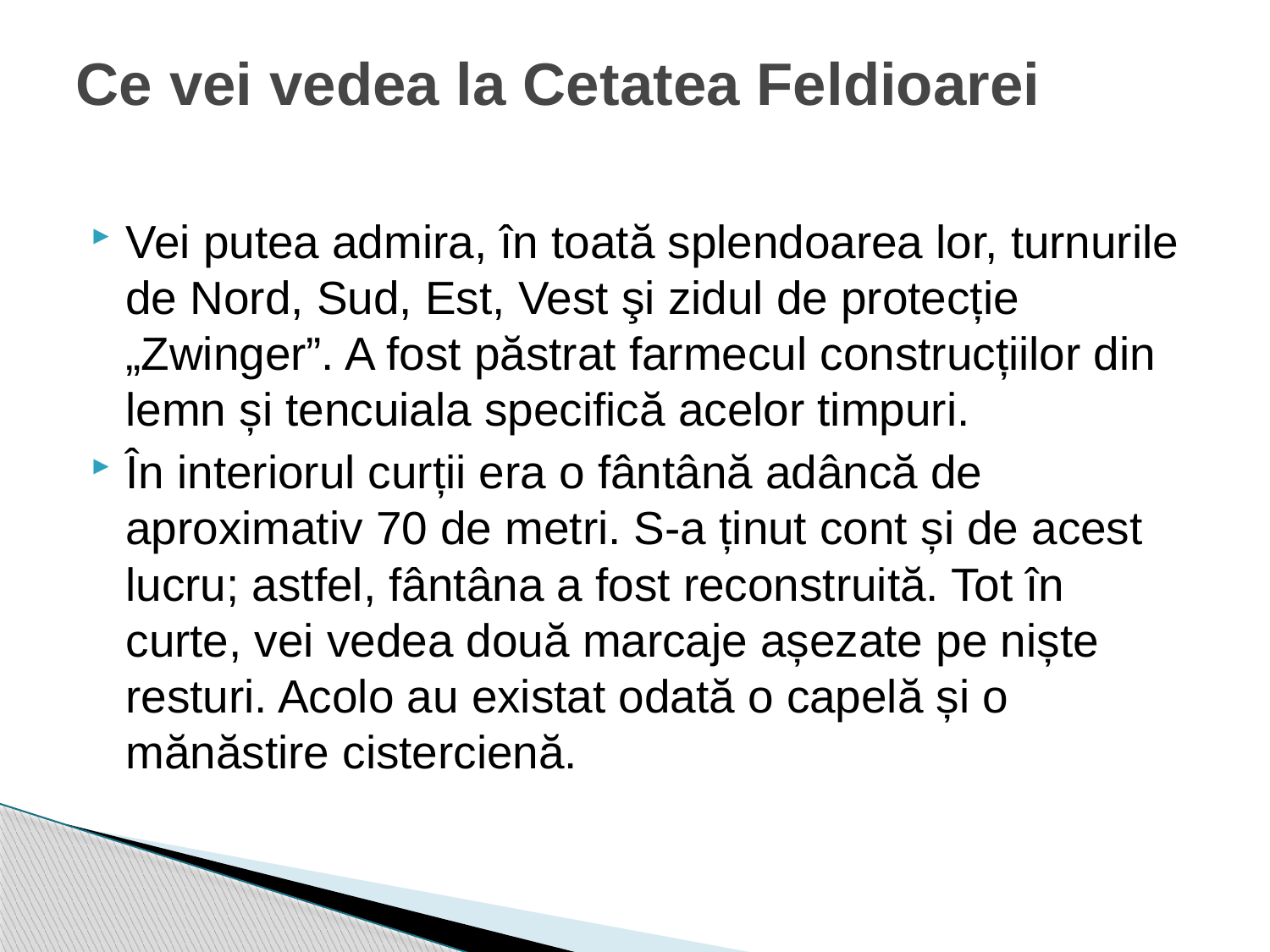

# Ce vei vedea la Cetatea Feldioarei
Vei putea admira, în toată splendoarea lor, turnurile de Nord, Sud, Est, Vest şi zidul de protecție „Zwinger”. A fost păstrat farmecul construcțiilor din lemn și tencuiala specifică acelor timpuri.
În interiorul curții era o fântână adâncă de aproximativ 70 de metri. S-a ținut cont și de acest lucru; astfel, fântâna a fost reconstruită. Tot în curte, vei vedea două marcaje așezate pe niște resturi. Acolo au existat odată o capelă și o mănăstire cistercienă.